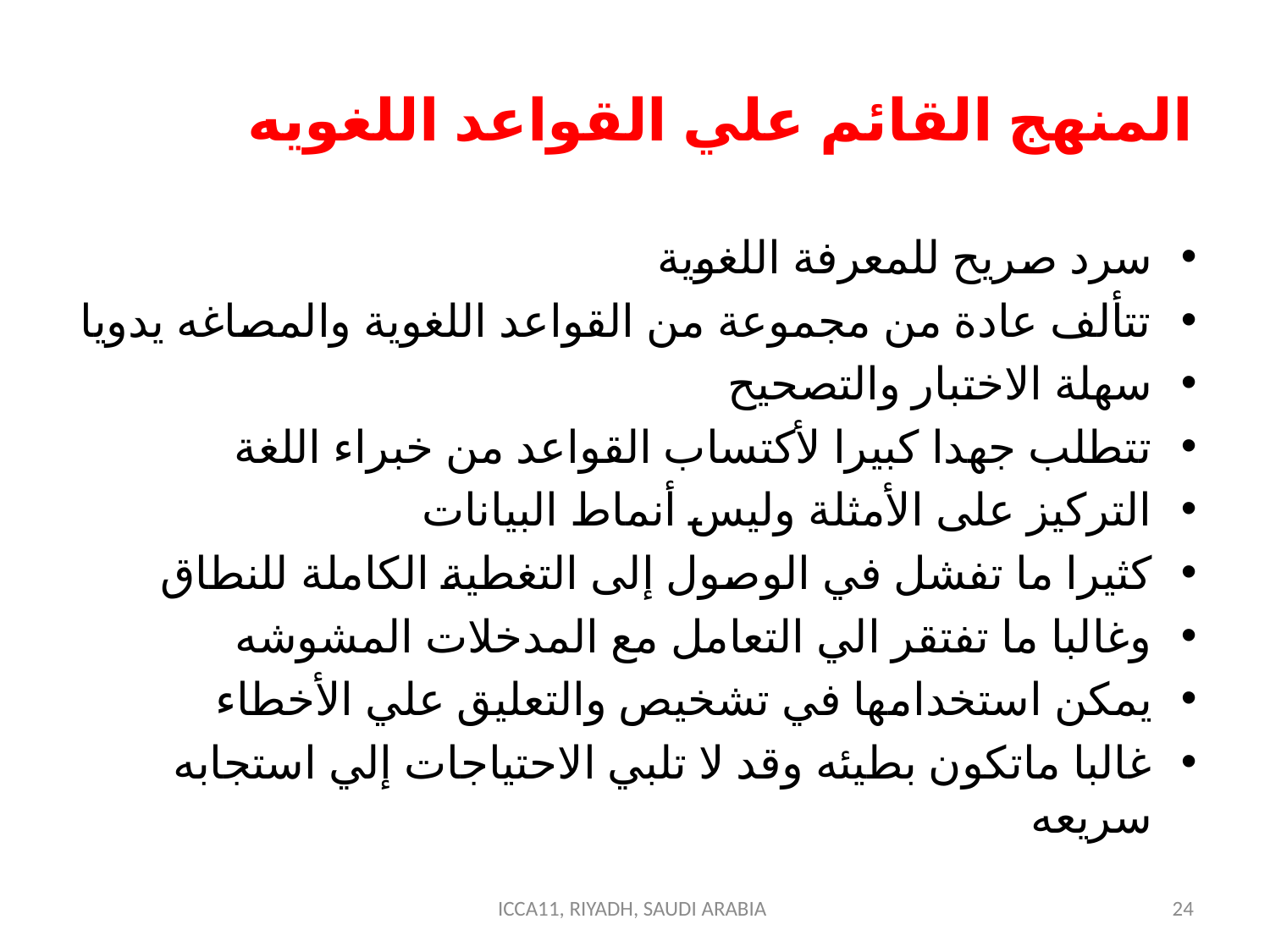

# المنهج القائم علي القواعد اللغويه
سرد صريح للمعرفة اللغوية
تتألف عادة من مجموعة من القواعد اللغوية والمصاغه يدويا
سهلة الاختبار والتصحيح
تتطلب جهدا كبيرا لأكتساب القواعد من خبراء اللغة
التركيز على الأمثلة وليس أنماط البيانات
كثيرا ما تفشل في الوصول إلى التغطية الكاملة للنطاق
وغالبا ما تفتقر الي التعامل مع المدخلات المشوشه
يمكن استخدامها في تشخيص والتعليق علي الأخطاء
غالبا ماتكون بطيئه وقد لا تلبي الاحتياجات إلي استجابه سريعه
ICCA11, RIYADH, SAUDI ARABIA
24